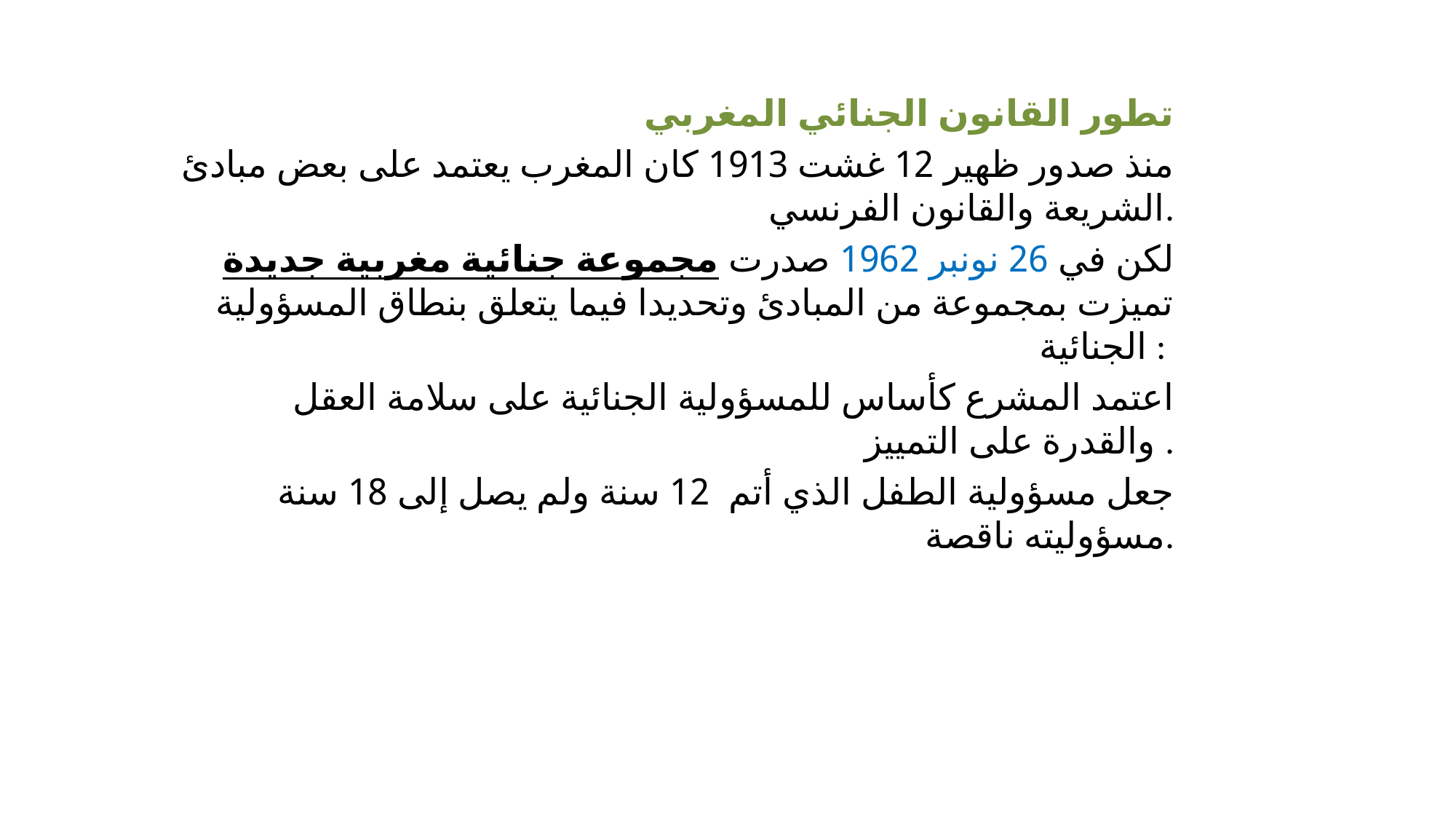

#

تطور القانون الجنائي المغربي
منذ صدور ظهير 12 غشت 1913 كان المغرب يعتمد على بعض مبادئ الشريعة والقانون الفرنسي.
لكن في 26 نونبر 1962 صدرت مجموعة جنائية مغربية جديدة تميزت بمجموعة من المبادئ وتحديدا فيما يتعلق بنطاق المسؤولية الجنائية :
	اعتمد المشرع كأساس للمسؤولية الجنائية على سلامة العقل والقدرة على التمييز .
	جعل مسؤولية الطفل الذي أتم  12 سنة ولم يصل إلى 18 سنة   مسؤوليته ناقصة.